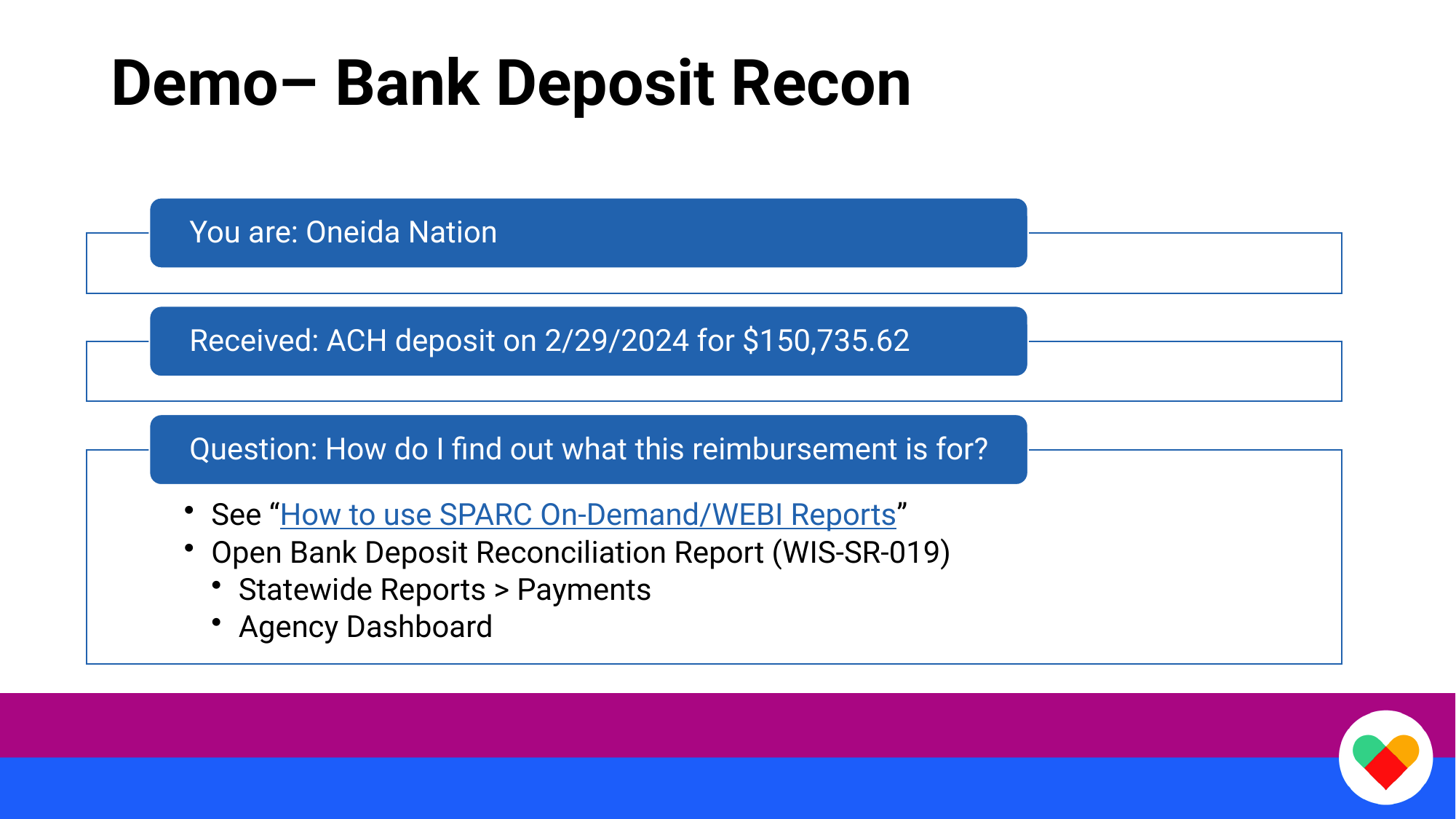

# Demo– Bank Deposit Recon
You are: Oneida Nation
Received: ACH deposit on 2/29/2024 for $150,735.62
See “How to use SPARC On-Demand/WEBI Reports”
Open Bank Deposit Reconciliation Report (WIS-SR-019)
Statewide Reports > Payments
Agency Dashboard
Question: How do I find out what this reimbursement is for?